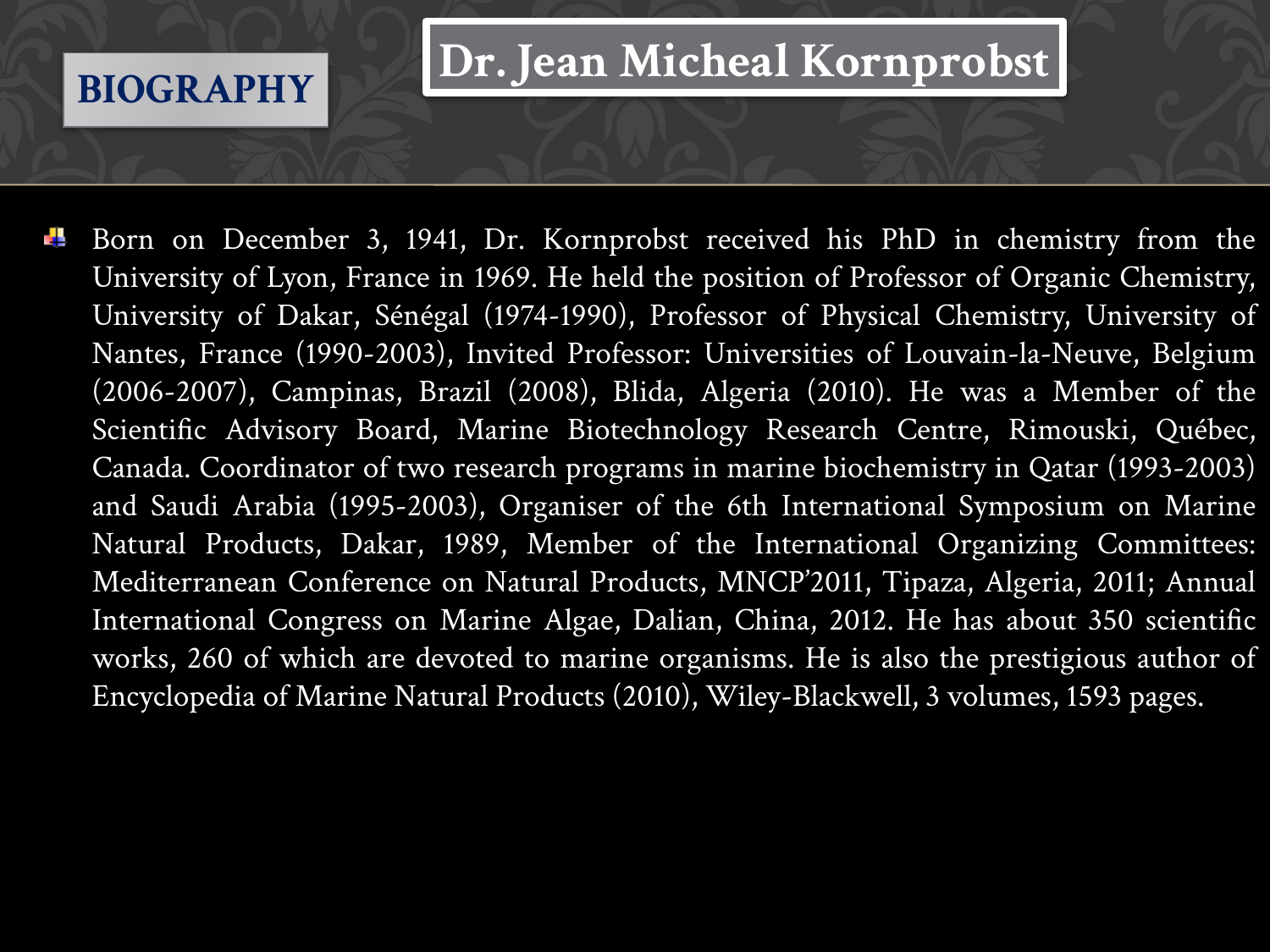

Dr. Jean Micheal Kornprobst
# Biography
Born on December 3, 1941, Dr. Kornprobst received his PhD in chemistry from the University of Lyon, France in 1969. He held the position of Professor of Organic Chemistry, University of Dakar, Sénégal (1974-1990), Professor of Physical Chemistry, University of Nantes, France (1990-2003), Invited Professor: Universities of Louvain-la-Neuve, Belgium (2006-2007), Campinas, Brazil (2008), Blida, Algeria (2010). He was a Member of the Scientific Advisory Board, Marine Biotechnology Research Centre, Rimouski, Québec, Canada. Coordinator of two research programs in marine biochemistry in Qatar (1993-2003) and Saudi Arabia (1995-2003), Organiser of the 6th International Symposium on Marine Natural Products, Dakar, 1989, Member of the International Organizing Committees: Mediterranean Conference on Natural Products, MNCP’2011, Tipaza, Algeria, 2011; Annual International Congress on Marine Algae, Dalian, China, 2012. He has about 350 scientific works, 260 of which are devoted to marine organisms. He is also the prestigious author of Encyclopedia of Marine Natural Products (2010), Wiley-Blackwell, 3 volumes, 1593 pages.